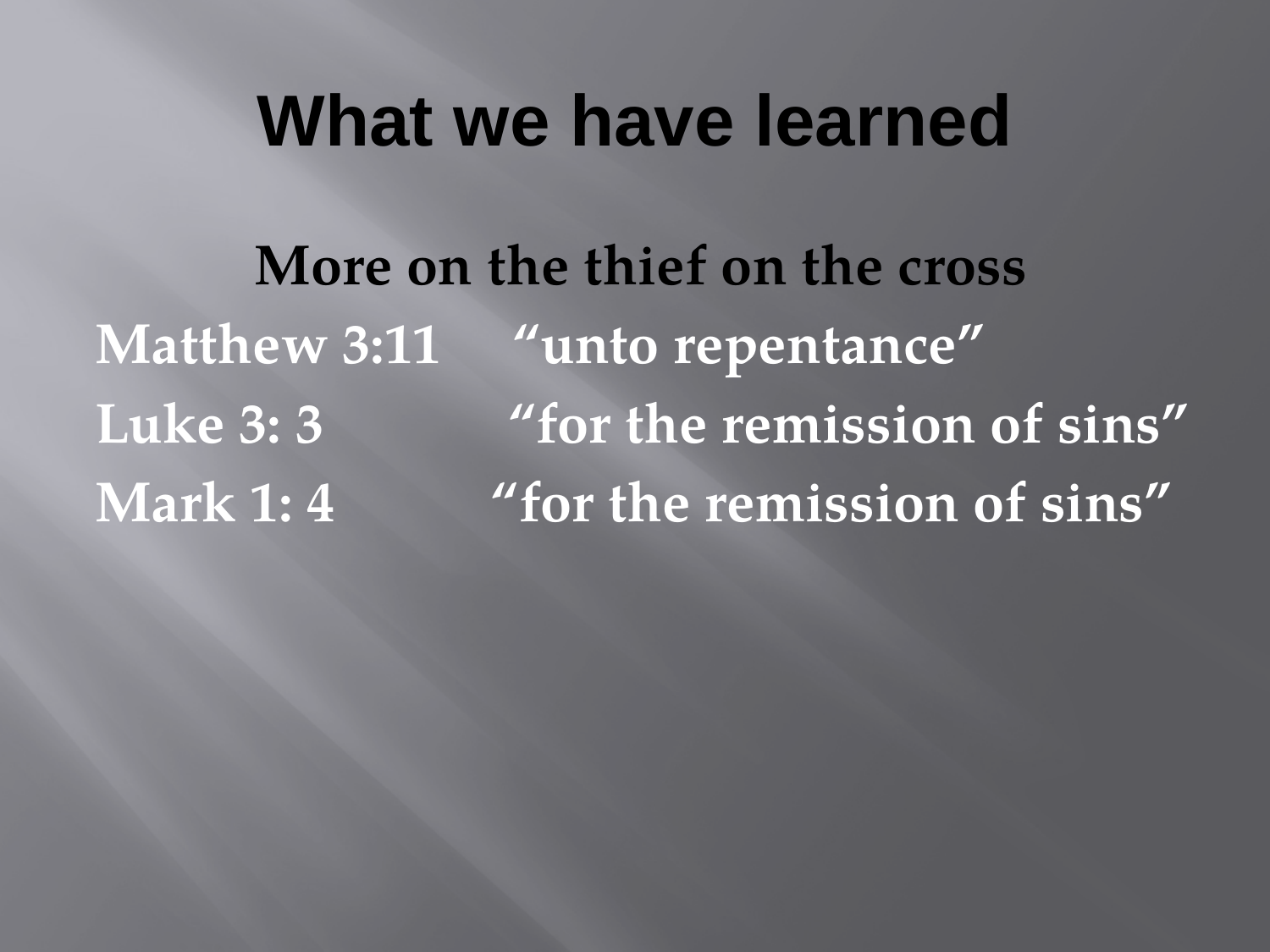

# What we have learned
             More on the thief on the cross
Matthew 3:11     “unto repentance”
Luke 3: 3             “for the remission of sins”
Mark 1: 4           “for the remission of sins”